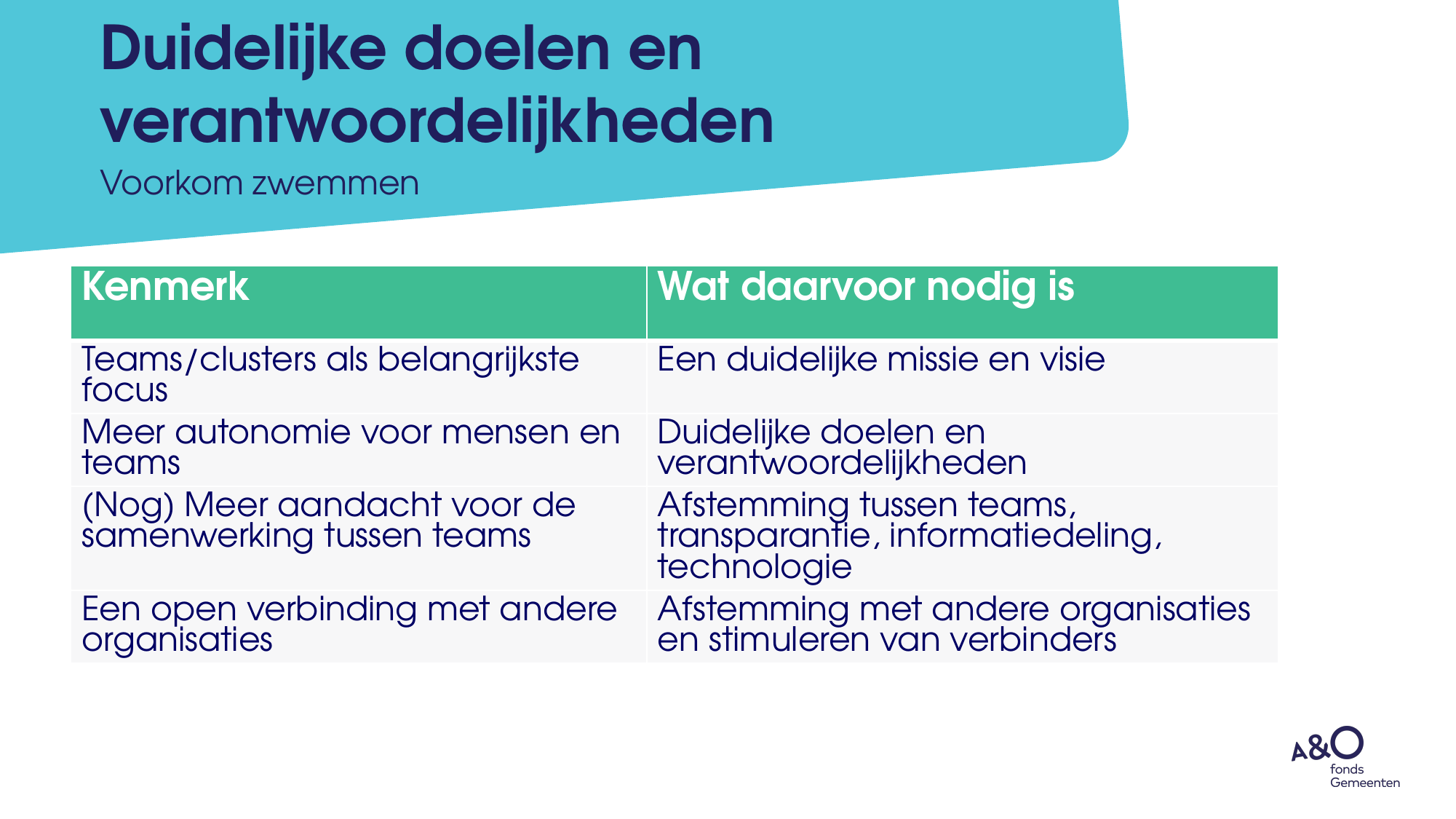

# Duidelijke doelen en verantwoordelijkheden
Voorkom zwemmen
| Kenmerk | Wat daarvoor nodig is |
| --- | --- |
| Teams/clusters als belangrijkste focus | Een duidelijke missie en visie |
| Meer autonomie voor mensen en teams | Duidelijke doelen en verantwoordelijkheden |
| (Nog) Meer aandacht voor de samenwerking tussen teams | Afstemming tussen teams, transparantie, informatiedeling, technologie |
| Een open verbinding met andere organisaties | Afstemming met andere organisaties en stimuleren van verbinders |